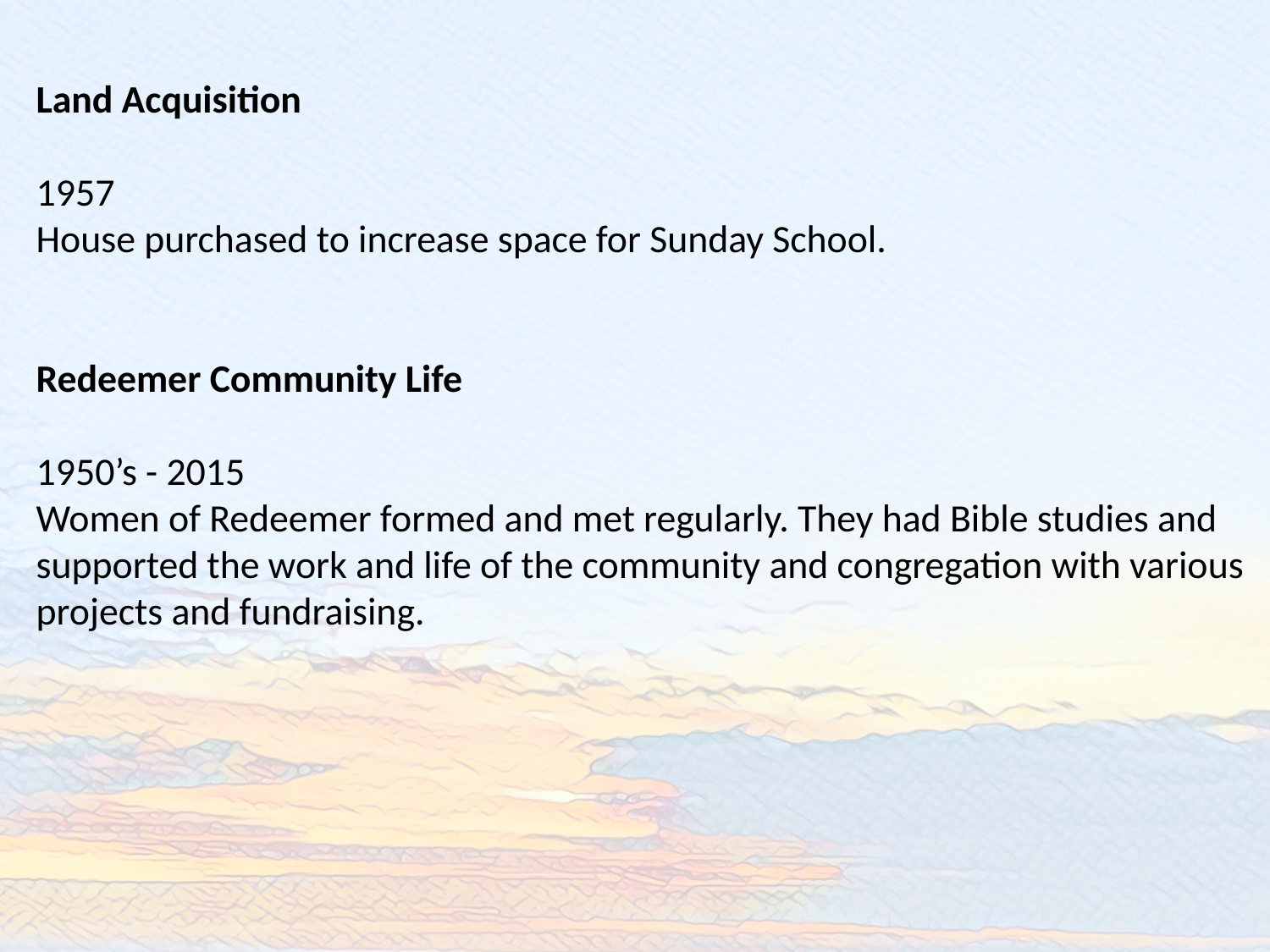

Land Acquisition

1957
House purchased to increase space for Sunday School.
Redeemer Community Life
1950’s - 2015
Women of Redeemer formed and met regularly. They had Bible studies and supported the work and life of the community and congregation with various projects and fundraising.